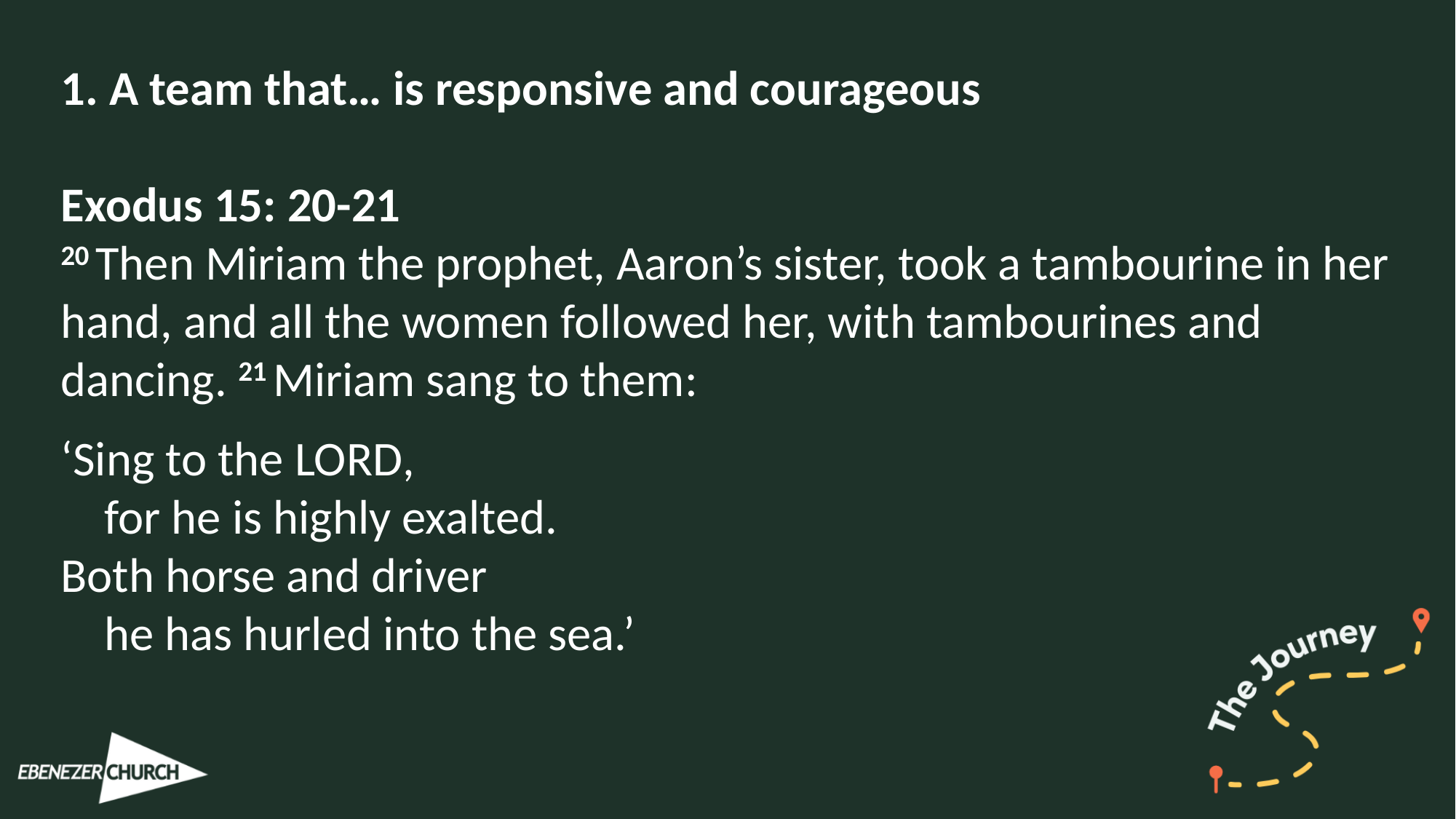

1. A team that… is responsive and courageous

Exodus 15: 20-21
20 Then Miriam the prophet, Aaron’s sister, took a tambourine in her hand, and all the women followed her, with tambourines and dancing. 21 Miriam sang to them:

‘Sing to the Lord,
    for he is highly exalted.
Both horse and driver
    he has hurled into the sea.’